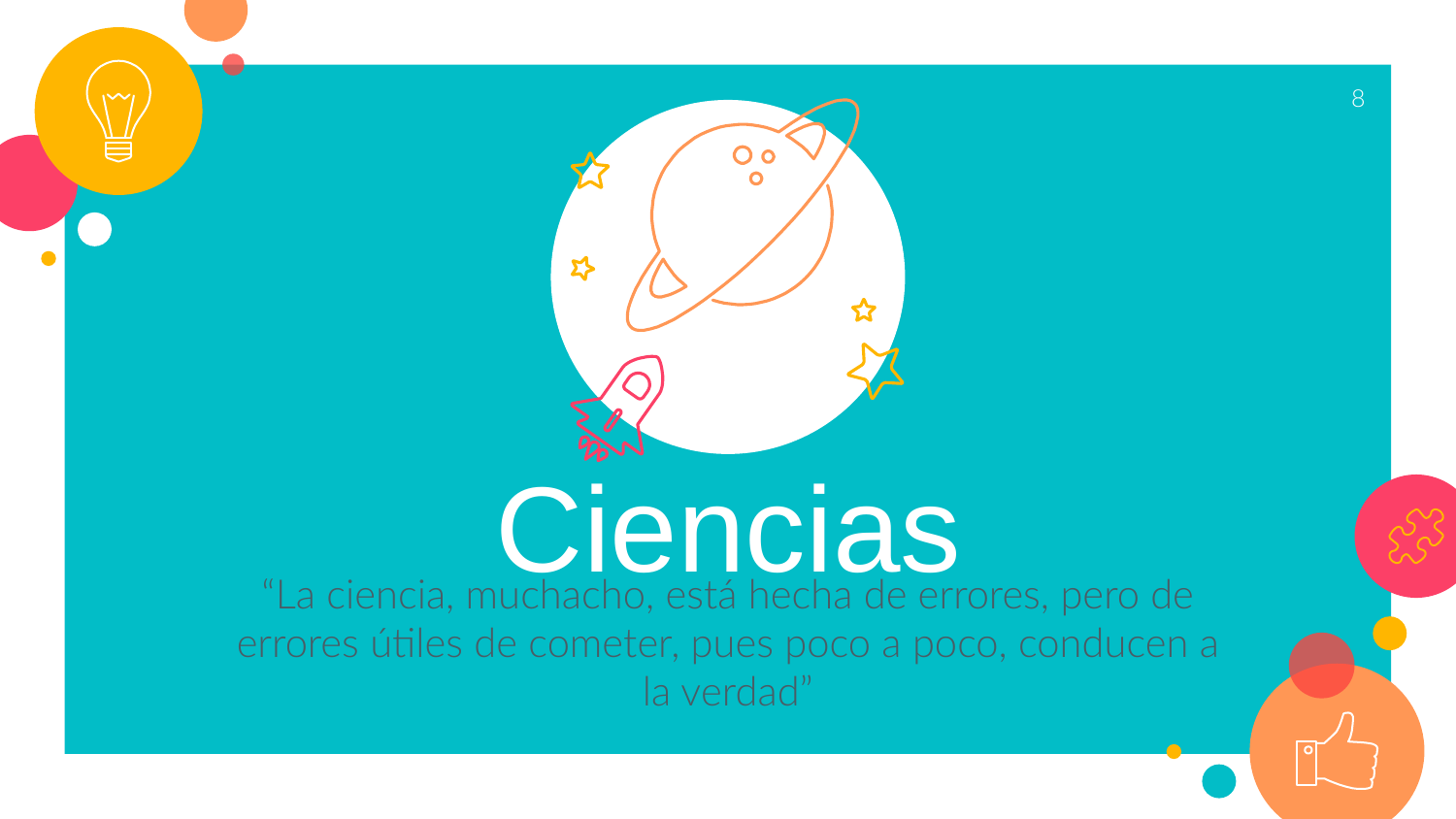

8

Ciencias
“La ciencia, muchacho, está hecha de errores, pero de errores útiles de cometer, pues poco a poco, conducen a la verdad”